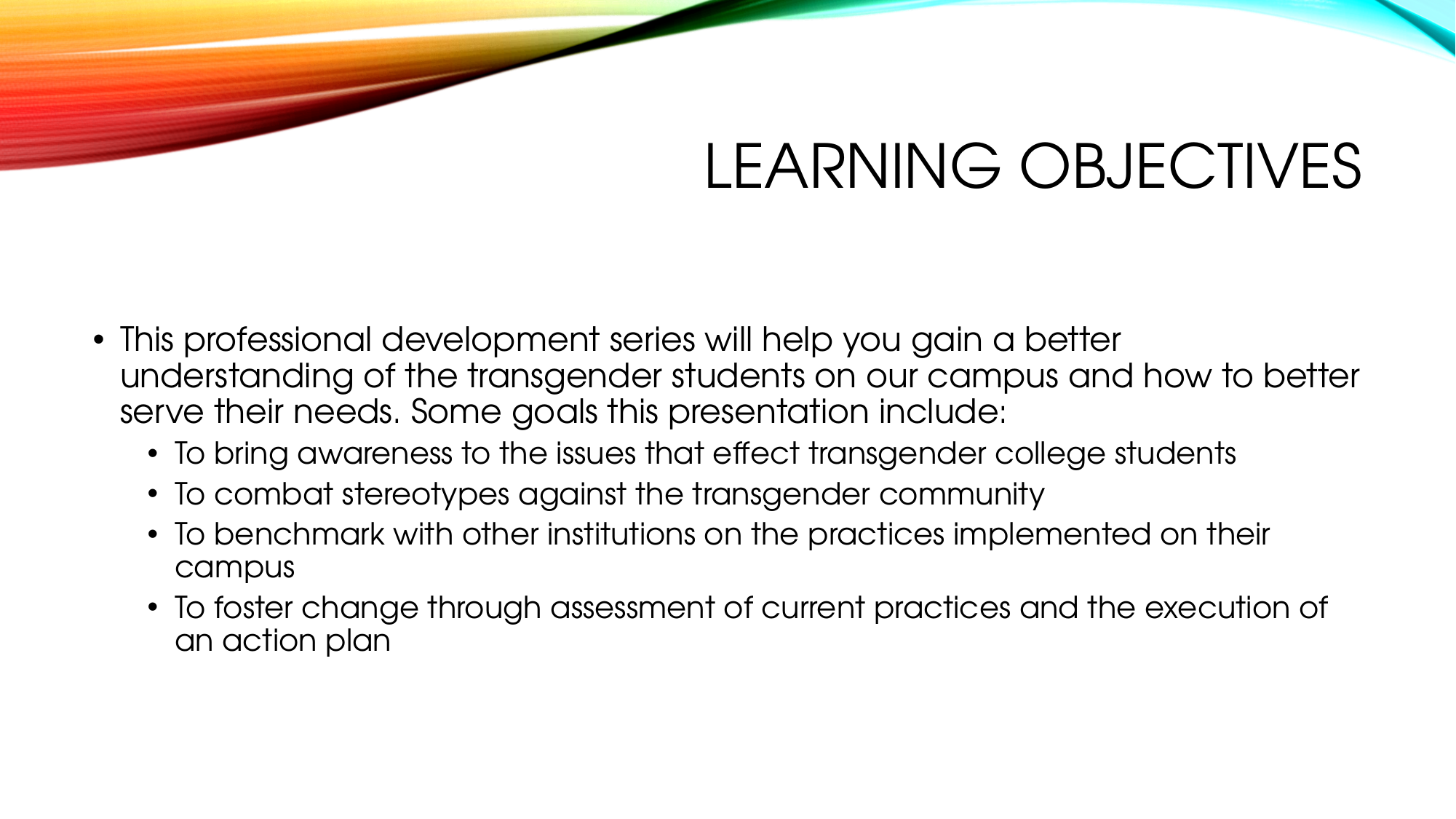

# Learning Objectives

This professional development series will help you gain a better understanding of the transgender students on our campus and how to better serve their needs. Some goals this presentation include:
To bring awareness to the issues that effect transgender college students
To combat stereotypes against the transgender community
To benchmark with other institutions on the practices implemented on their campus
To foster change through assessment of current practices and the execution of an action plan